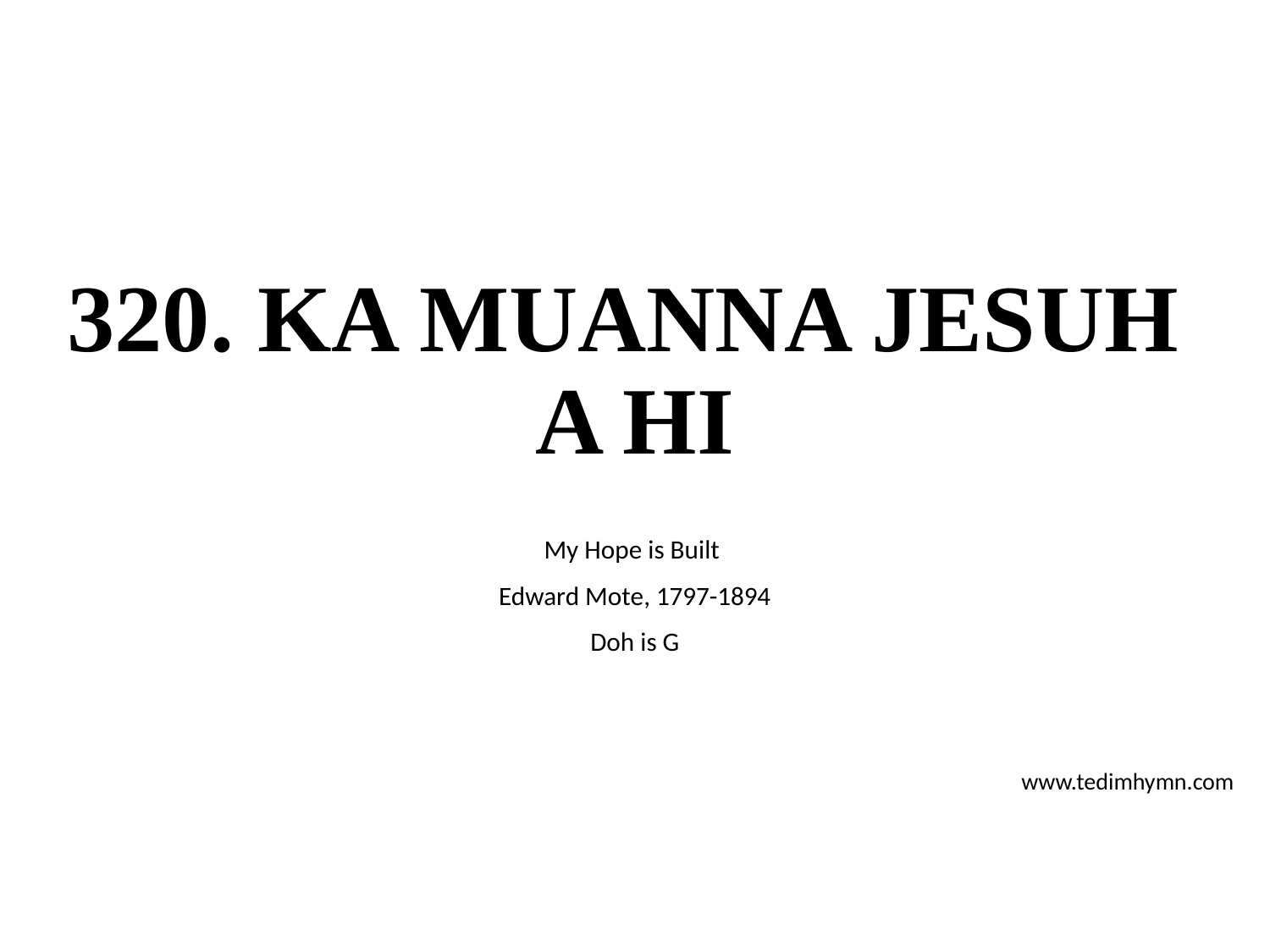

# 320. KA MUANNA JESUH A HI
My Hope is Built
Edward Mote, 1797-1894
Doh is G
www.tedimhymn.com